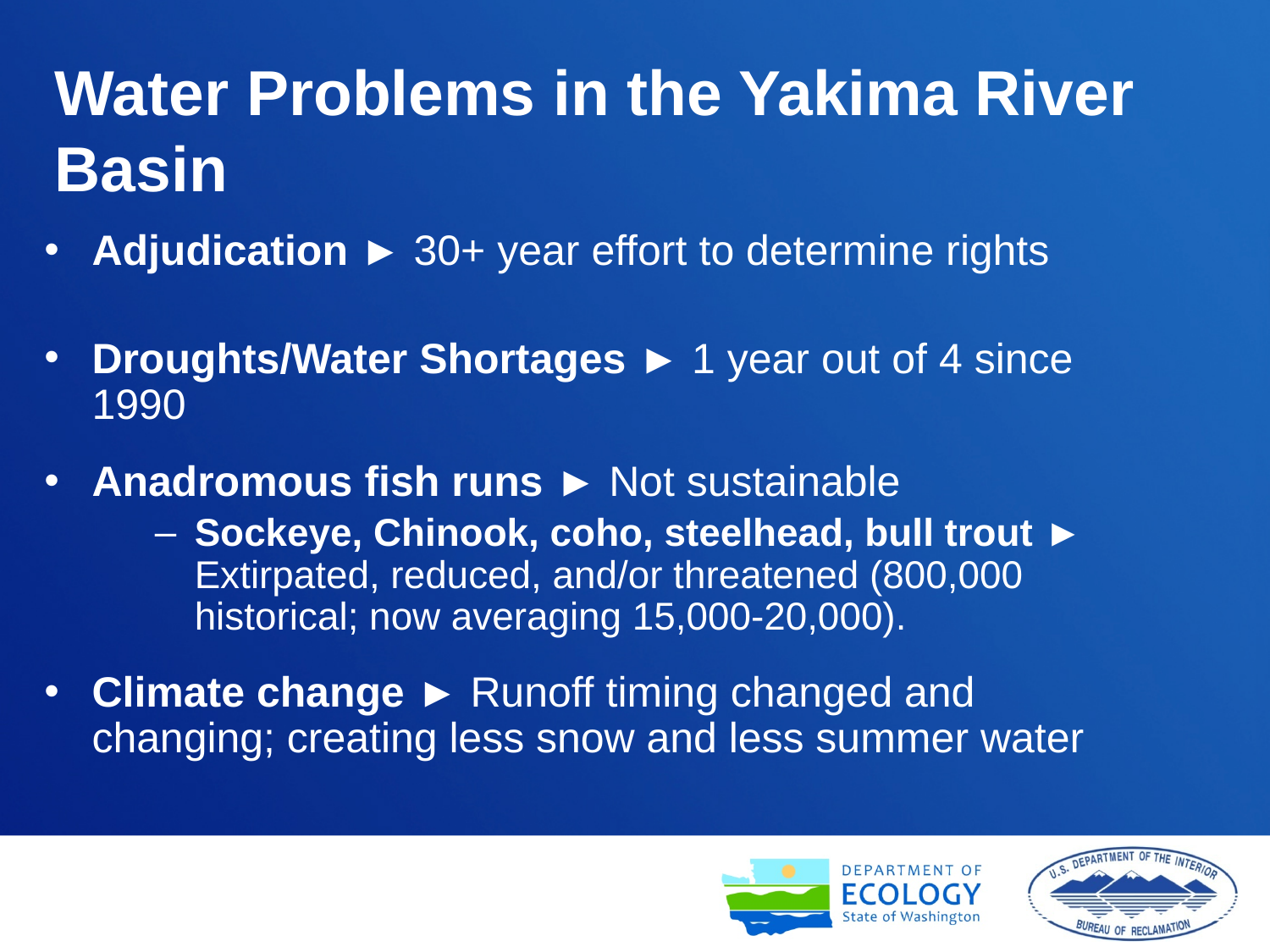

Water Problems in the Yakima River Basin
Adjudication ► 30+ year effort to determine rights

Droughts/Water Shortages ► 1 year out of 4 since 1990
Anadromous fish runs ► Not sustainable
Sockeye, Chinook, coho, steelhead, bull trout ► Extirpated, reduced, and/or threatened (800,000 historical; now averaging 15,000-20,000).
Climate change ► Runoff timing changed and changing; creating less snow and less summer water